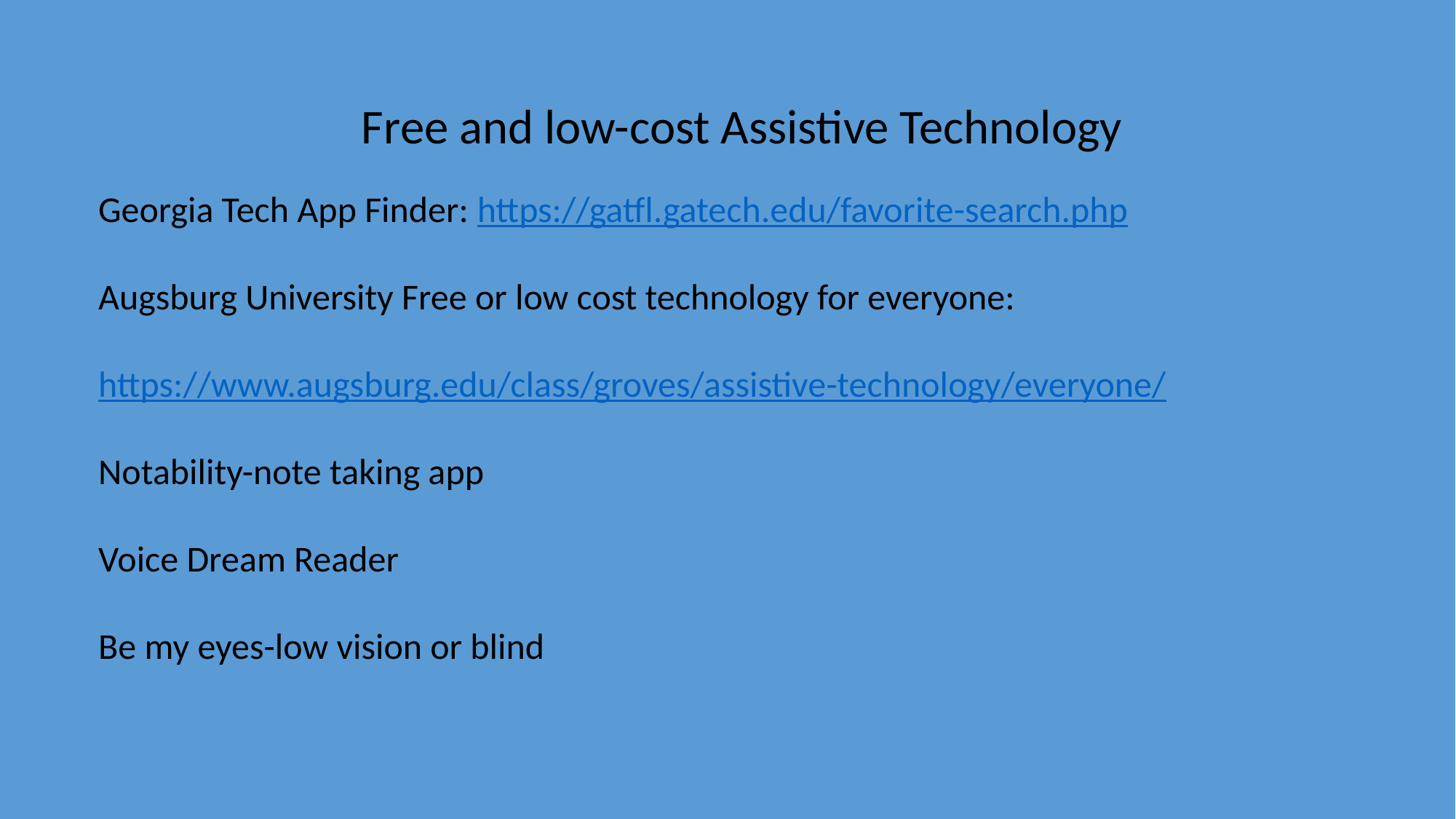

Free and low-cost Assistive Technology

Georgia Tech App Finder: https://gatfl.gatech.edu/favorite-search.php

Augsburg University Free or low cost technology for everyone:

https://www.augsburg.edu/class/groves/assistive-technology/everyone/

Notability-note taking app

Voice Dream Reader

Be my eyes-low vision or blind